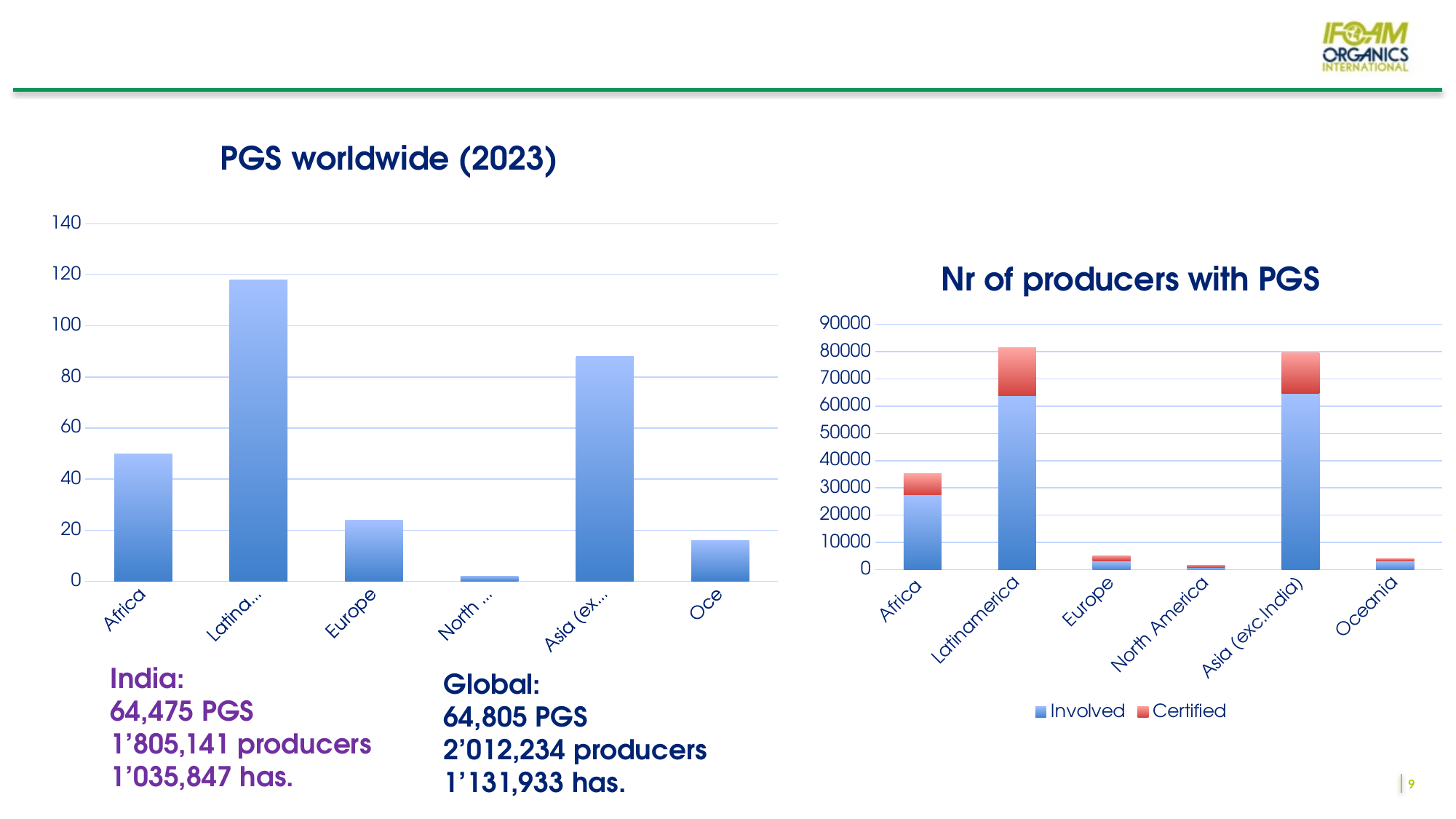

#

### Chart: PGS worldwide (2023)

| Category |  |
|---|---|
| Africa | 50.0 |
| Latinamerica | 118.0 |
| Europe | 24.0 |
| North America | 2.0 |
| Asia (exc.India) | 88.0 |
| Oceania | 16.0 |

### Chart: Nr of producers with PGS

| Category | Involved | Certified |
|---|---|---|
| Africa  | 27643.0 | 7736.0 |
| Latinamerica | 63797.0 | 17787.0 |
| Europe | 3262.0 | 1647.0 |
| North America | 876.0 | 766.0 |
| Asia (exc.India) | 64630.0 | 14959.0 |
| Oceania | 3260.0 | 724.0 |
India:
64,475 PGS
1’805,141 producers
1’035,847 has.

Global:
64,805 PGS
2’012,234 producers
1’131,933 has.